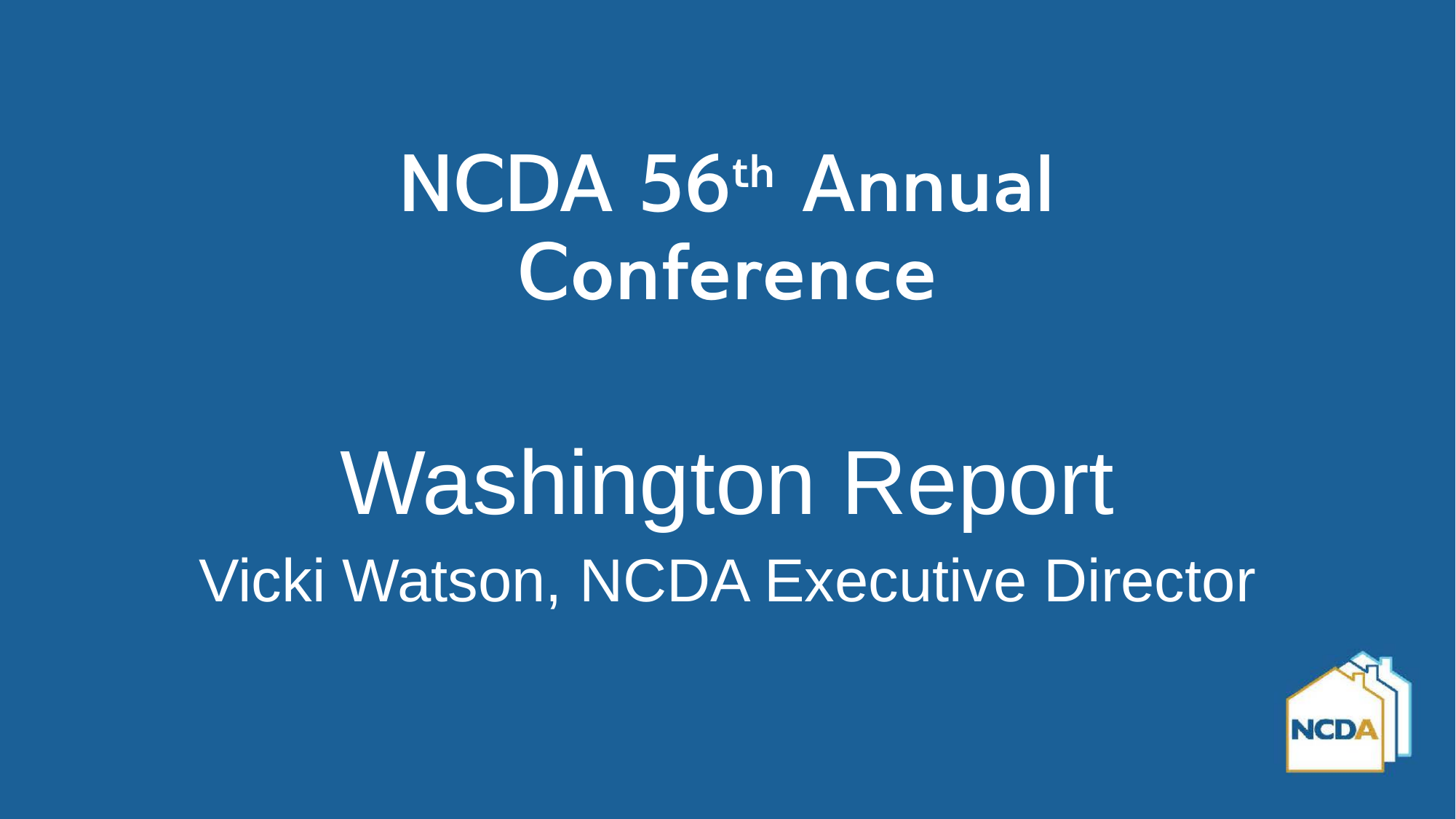

# NCDA 56th Annual Conference
Washington Report
Vicki Watson, NCDA Executive Director